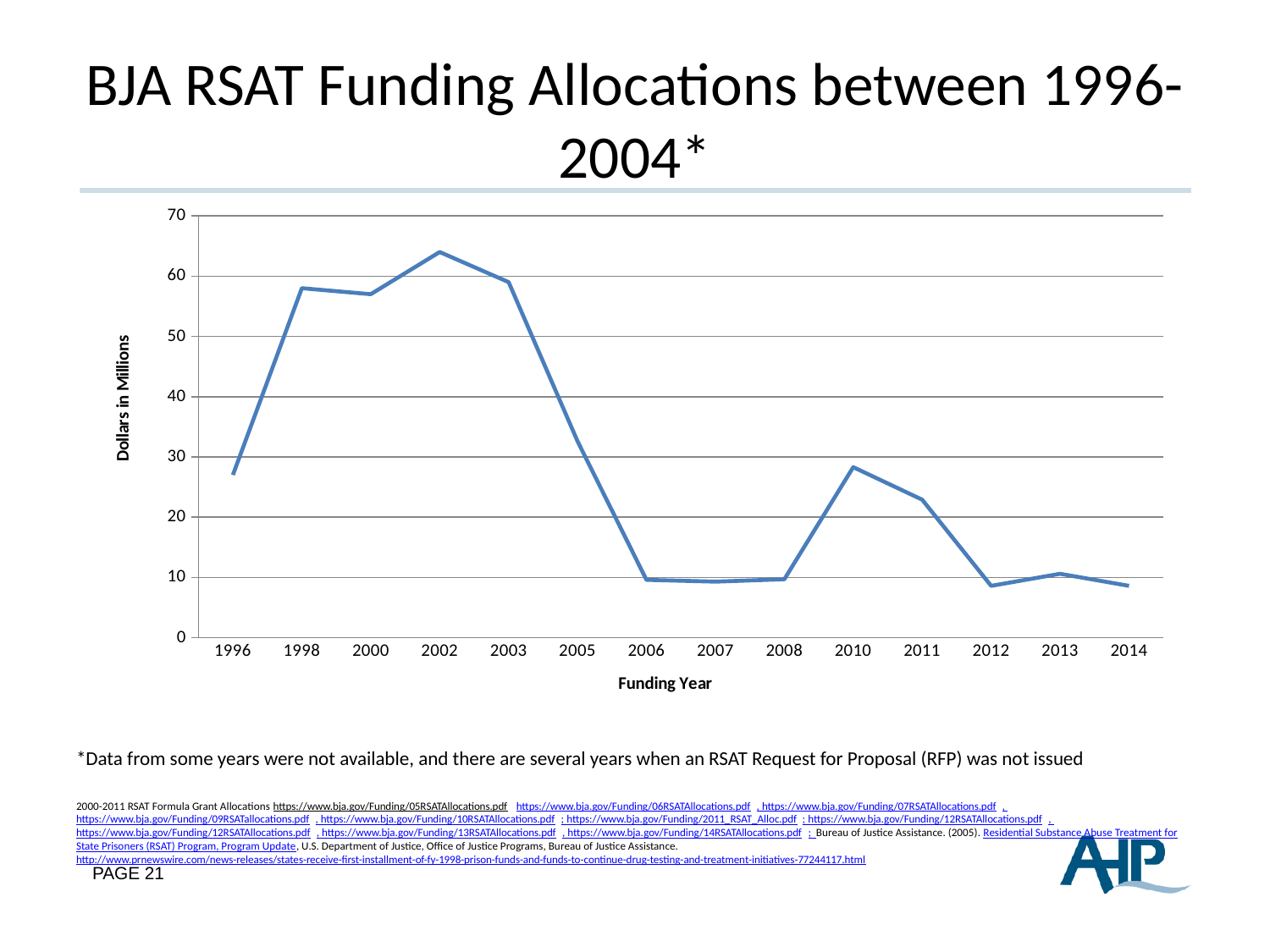

# BJA RSAT Funding Allocations between 1996-2004*

### Chart

| Category | Dollars in millions |
|---|---|
| 1996 | 27.0 |
| 1998 | 58.0 |
| 2000 | 57.0 |
| 2002 | 64.0 |
| 2003 | 59.0 |
| 2005 | 32.6 |
| 2006 | 9.6 |
| 2007 | 9.3 |
| 2008 | 9.7 |
| 2010 | 28.3 |
| 2011 | 22.9 |
| 2012 | 8.6 |
| 2013 | 10.6 |
| 2014 | 8.6 |

*Data from some years were not available, and there are several years when an RSAT Request for Proposal (RFP) was not issued

2000-2011 RSAT Formula Grant Allocations https://www.bja.gov/Funding/05RSATAllocations.pdf https://www.bja.gov/Funding/06RSATAllocations.pdf, https://www.bja.gov/Funding/07RSATAllocations.pdf, https://www.bja.gov/Funding/09RSATallocations.pdf, https://www.bja.gov/Funding/10RSATAllocations.pdf; https://www.bja.gov/Funding/2011_RSAT_Alloc.pdf; https://www.bja.gov/Funding/12RSATAllocations.pdf, https://www.bja.gov/Funding/12RSATAllocations.pdf, https://www.bja.gov/Funding/13RSATAllocations.pdf, https://www.bja.gov/Funding/14RSATAllocations.pdf;  Bureau of Justice Assistance. (2005). Residential Substance Abuse Treatment for State Prisoners (RSAT) Program, Program Update, U.S. Department of Justice, Office of Justice Programs, Bureau of Justice Assistance. http://www.prnewswire.com/news-releases/states-receive-first-installment-of-fy-1998-prison-funds-and-funds-to-continue-drug-testing-and-treatment-initiatives-77244117.html